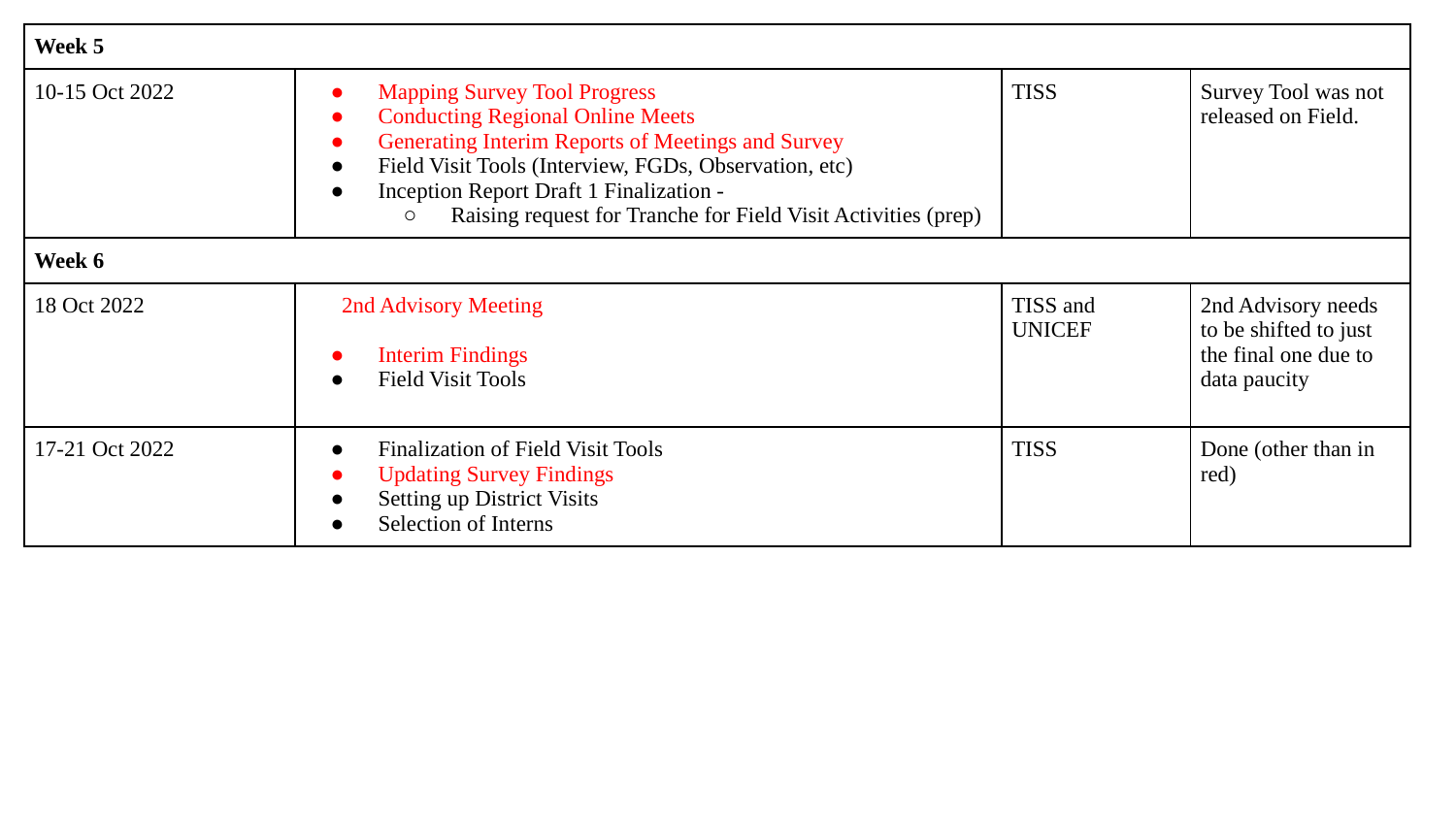

| Week 5 |  |  |  |
| --- | --- | --- | --- |
| 10-15 Oct 2022 | Mapping Survey Tool Progress Conducting Regional Online Meets Generating Interim Reports of Meetings and Survey Field Visit Tools (Interview, FGDs, Observation, etc) Inception Report Draft 1 Finalization - Raising request for Tranche for Field Visit Activities (prep) | TISS | Survey Tool was not released on Field. |
| Week 6 |  |  |  |
| 18 Oct 2022 | 2nd Advisory Meeting Interim Findings Field Visit Tools | TISS and UNICEF | 2nd Advisory needs to be shifted to just the final one due to data paucity |
| 17-21 Oct 2022 | Finalization of Field Visit Tools Updating Survey Findings Setting up District Visits Selection of Interns | TISS | Done (other than in red) |